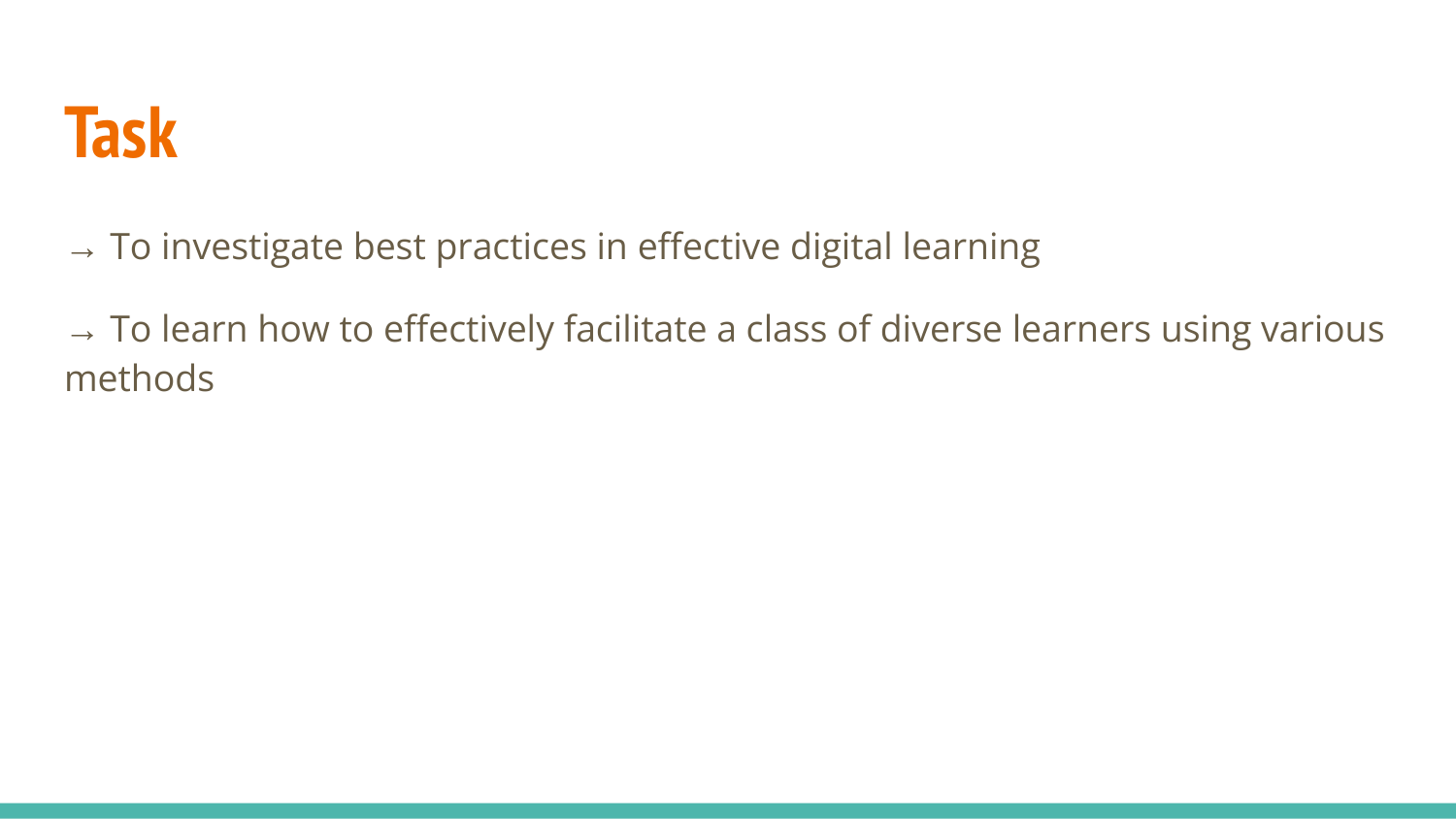

# Task
→ To investigate best practices in effective digital learning
→ To learn how to effectively facilitate a class of diverse learners using various methods